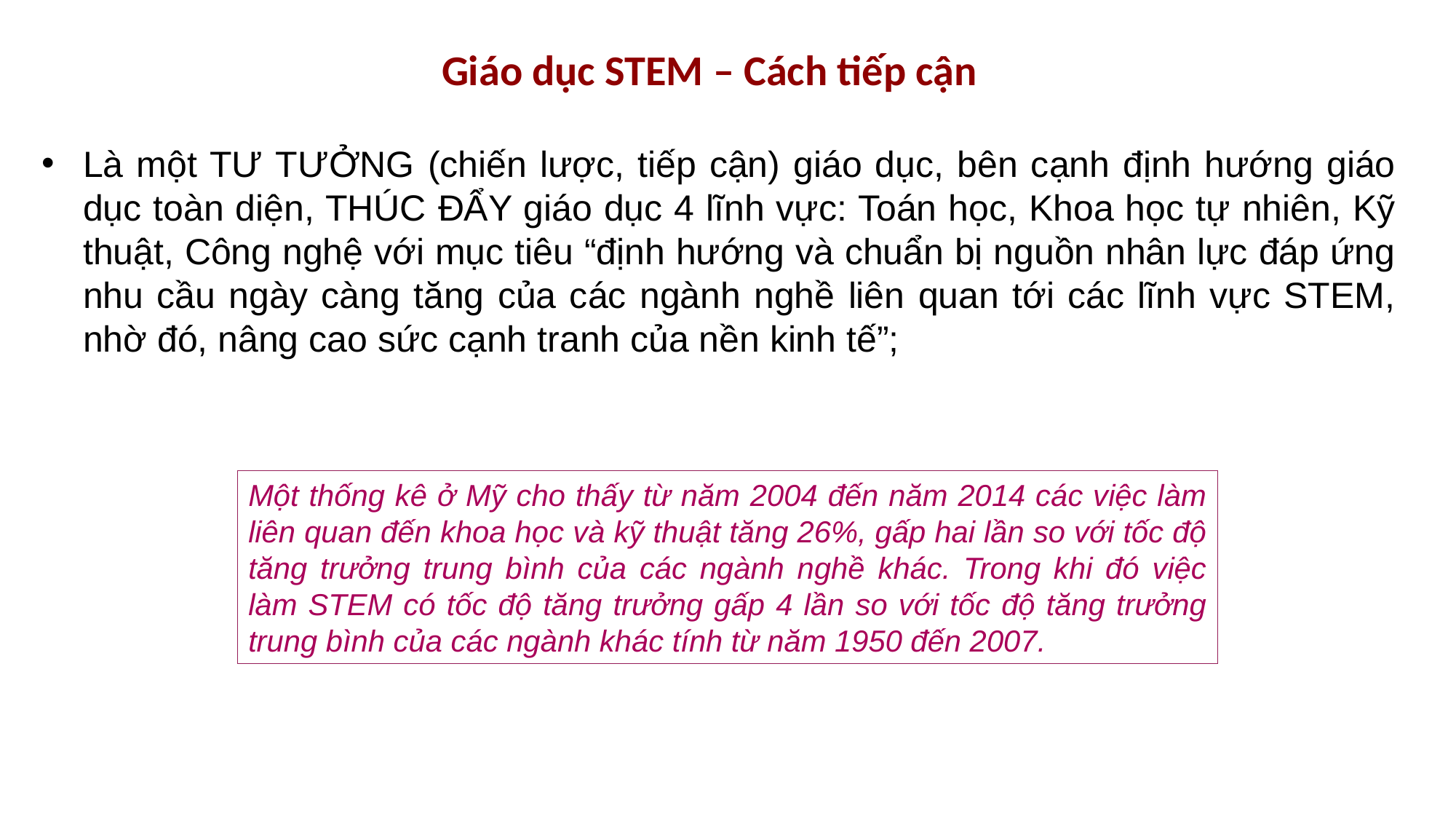

Giáo dục STEM – Cách tiếp cận
Là một TƯ TƯỞNG (chiến lược, tiếp cận) giáo dục, bên cạnh định hướng giáo dục toàn diện, THÚC ĐẨY giáo dục 4 lĩnh vực: Toán học, Khoa học tự nhiên, Kỹ thuật, Công nghệ với mục tiêu “định hướng và chuẩn bị nguồn nhân lực đáp ứng nhu cầu ngày càng tăng của các ngành nghề liên quan tới các lĩnh vực STEM, nhờ đó, nâng cao sức cạnh tranh của nền kinh tế”;
Một thống kê ở Mỹ cho thấy từ năm 2004 đến năm 2014 các việc làm liên quan đến khoa học và kỹ thuật tăng 26%, gấp hai lần so với tốc độ tăng trưởng trung bình của các ngành nghề khác. Trong khi đó việc làm STEM có tốc độ tăng trưởng gấp 4 lần so với tốc độ tăng trưởng trung bình của các ngành khác tính từ năm 1950 đến 2007.